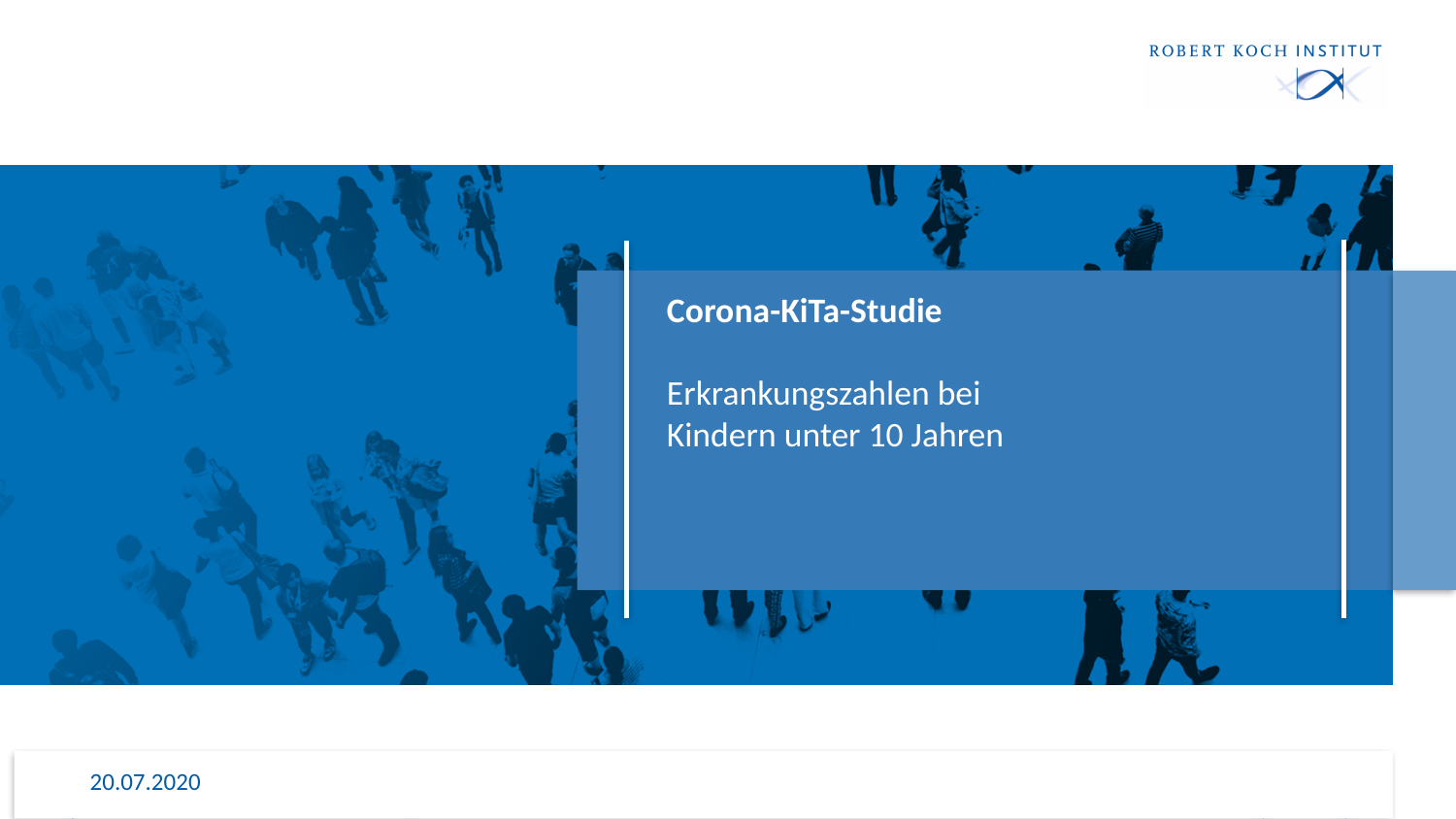

# Corona-KiTa-Studie Erkrankungszahlen bei Kindern unter 10 Jahren

20.07.2020
1